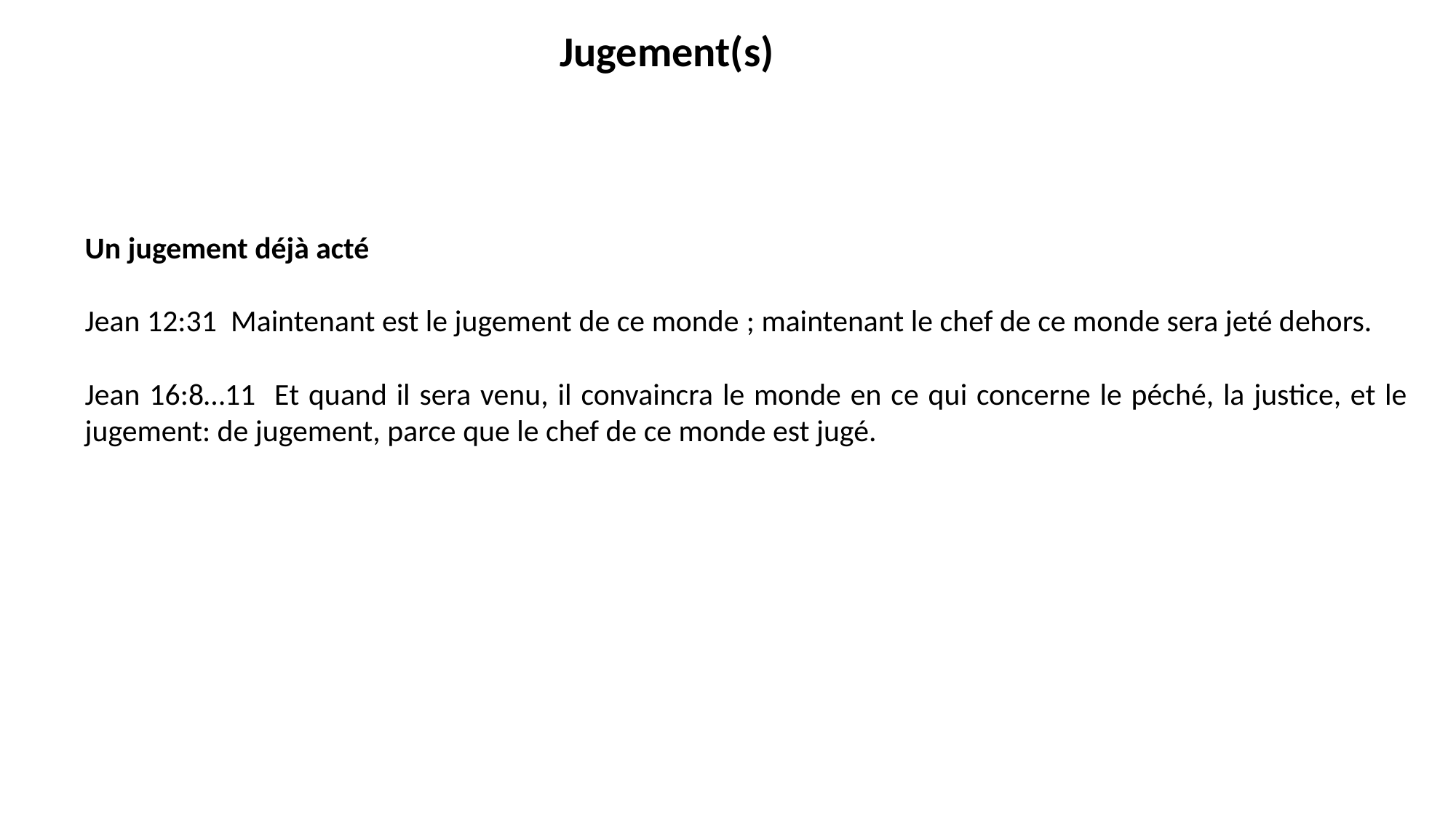

Jugement(s)
Un jugement déjà acté

Jean 12:31  Maintenant est le jugement de ce monde ; maintenant le chef de ce monde sera jeté dehors.

Jean 16:8…11  Et quand il sera venu, il convaincra le monde en ce qui concerne le péché, la justice, et le jugement: de jugement, parce que le chef de ce monde est jugé.